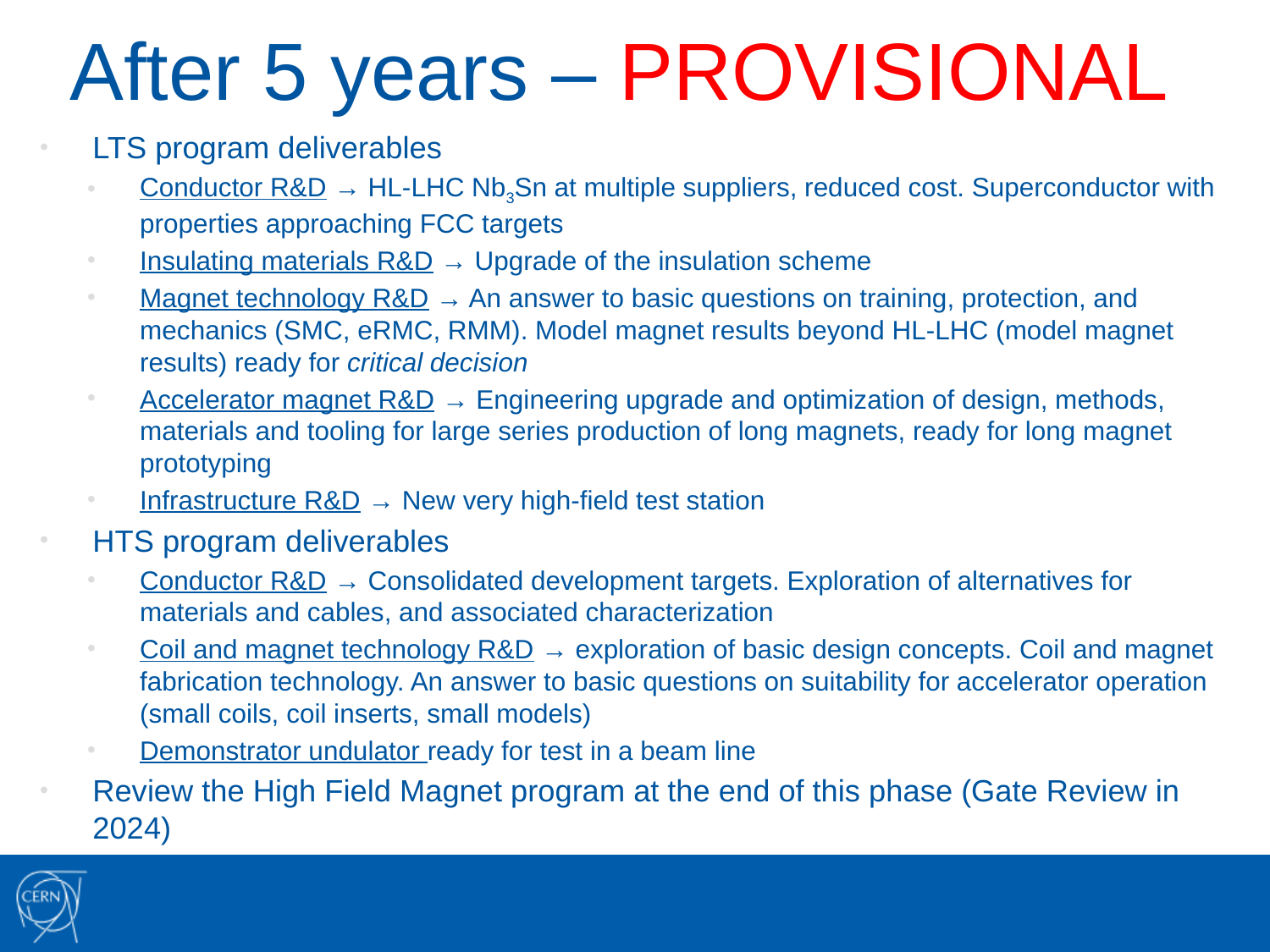

# After 5 years – PROVISIONAL
LTS program deliverables
Conductor R&D → HL-LHC Nb3Sn at multiple suppliers, reduced cost. Superconductor with properties approaching FCC targets
Insulating materials R&D → Upgrade of the insulation scheme
Magnet technology R&D → An answer to basic questions on training, protection, and mechanics (SMC, eRMC, RMM). Model magnet results beyond HL-LHC (model magnet results) ready for critical decision
Accelerator magnet R&D → Engineering upgrade and optimization of design, methods, materials and tooling for large series production of long magnets, ready for long magnet prototyping
Infrastructure R&D → New very high-field test station
HTS program deliverables
Conductor R&D → Consolidated development targets. Exploration of alternatives for materials and cables, and associated characterization
Coil and magnet technology R&D → exploration of basic design concepts. Coil and magnet fabrication technology. An answer to basic questions on suitability for accelerator operation (small coils, coil inserts, small models)
Demonstrator undulator ready for test in a beam line
Review the High Field Magnet program at the end of this phase (Gate Review in 2024)